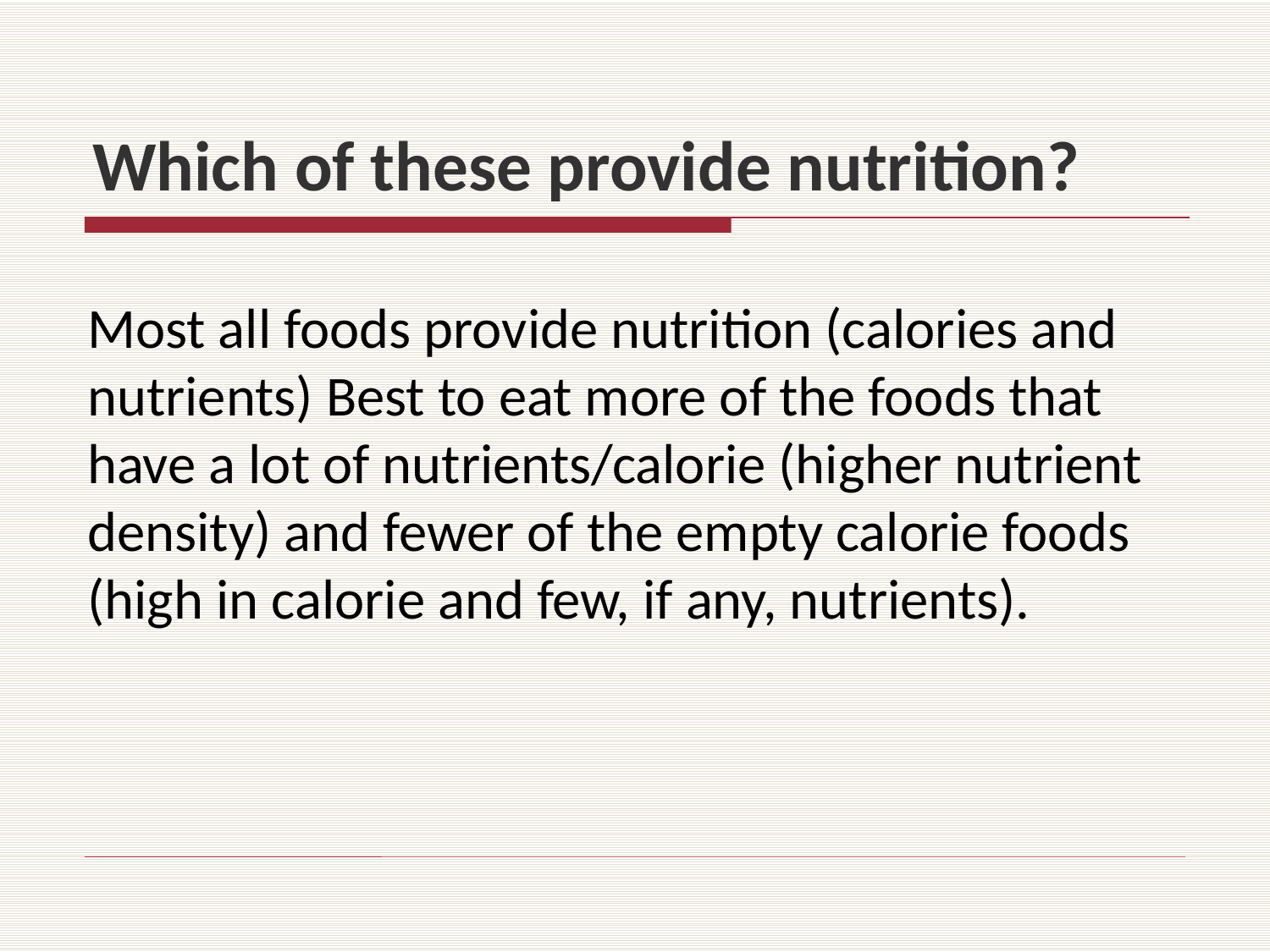

# Which of these provide nutrition?
Most all foods provide nutrition (calories and
nutrients) Best to eat more of the foods that have a lot of nutrients/calorie (higher nutrient density) and fewer of the empty calorie foods (high in calorie and few, if any, nutrients).